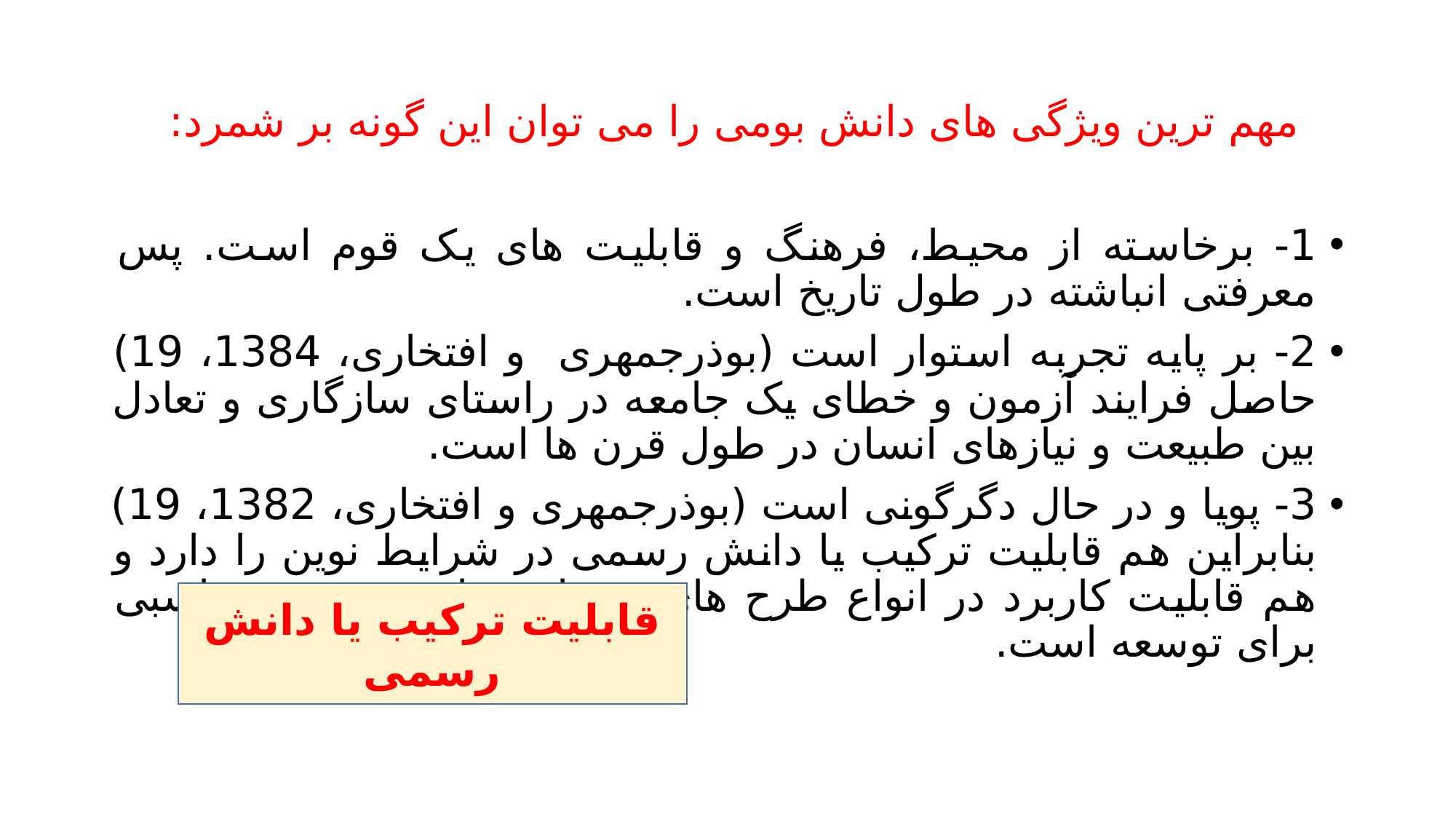

# مهم ترین ویژگی های دانش بومی را می توان این گونه بر شمرد:
1- برخاسته از محیط، فرهنگ و قابلیت های یک قوم است. پس معرفتی انباشته در طول تاریخ است.
2- بر پایه تجربه استوار است (بوذرجمهری  و افتخاری، 1384، 19) حاصل فرایند آزمون و خطای یک جامعه در راستای سازگاری و تعادل بین طبیعت و نیازهای انسان در طول قرن ها است.
3- پویا و در حال دگرگونی است (بوذرجمهری و افتخاری، 1382، 19) بنابراین هم قابلیت ترکیب یا دانش رسمی در شرایط نوین را دارد و هم قابلیت کاربرد در انواع طرح های عمرانی را پس بستر مناسبی برای توسعه است.
قابلیت ترکیب یا دانش رسمی